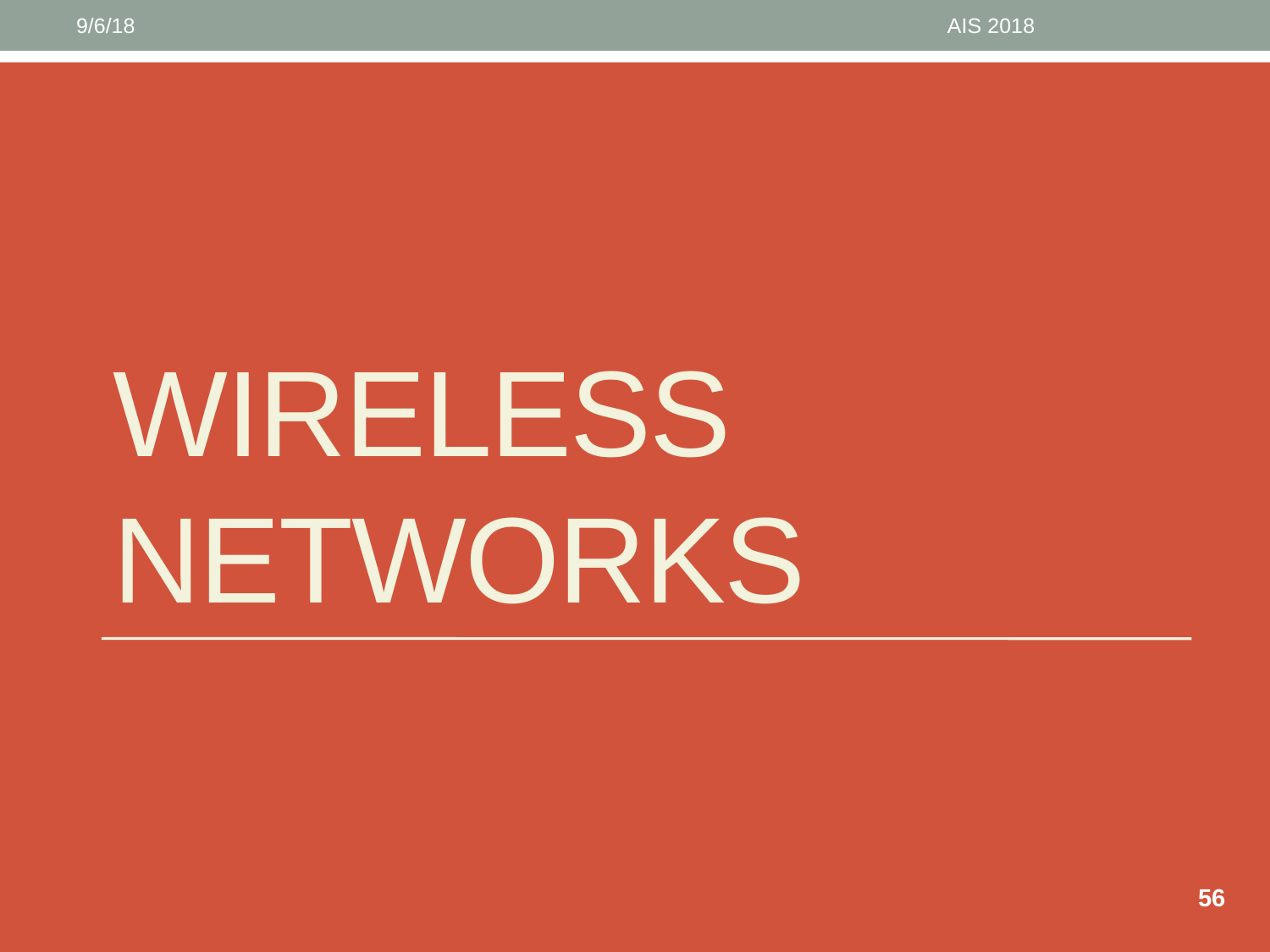

9/6/18
AIS 2018
# Wireless networks
56